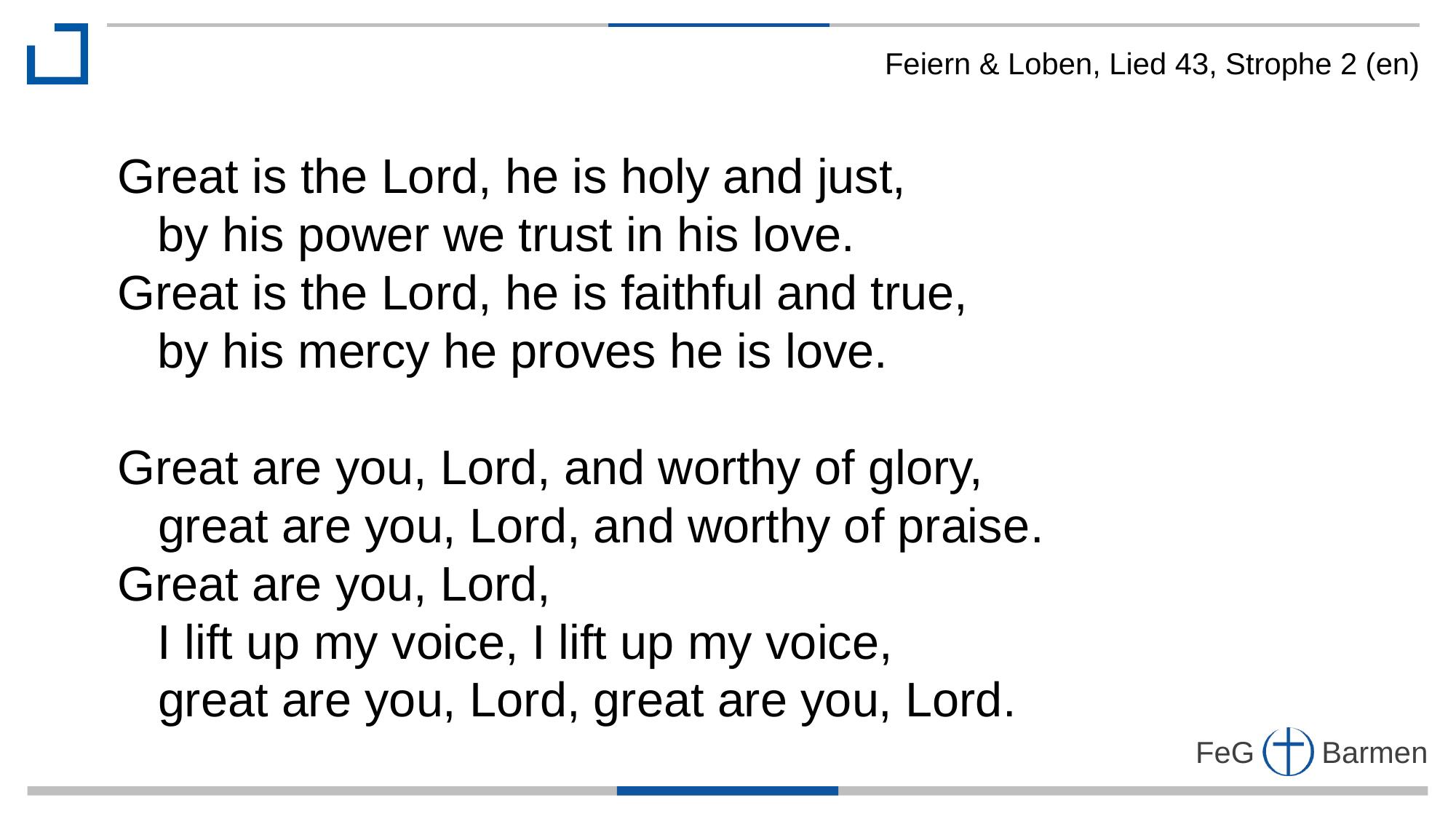

Feiern & Loben, Lied 43, Strophe 2 (en)
Great is the Lord, he is holy and just,
   by his power we trust in his love.
Great is the Lord, he is faithful and true,
   by his mercy he proves he is love.

Great are you, Lord, and worthy of glory,
   great are you, Lord, and worthy of praise.
Great are you, Lord,
   I lift up my voice, I lift up my voice,
   great are you, Lord, great are you, Lord.